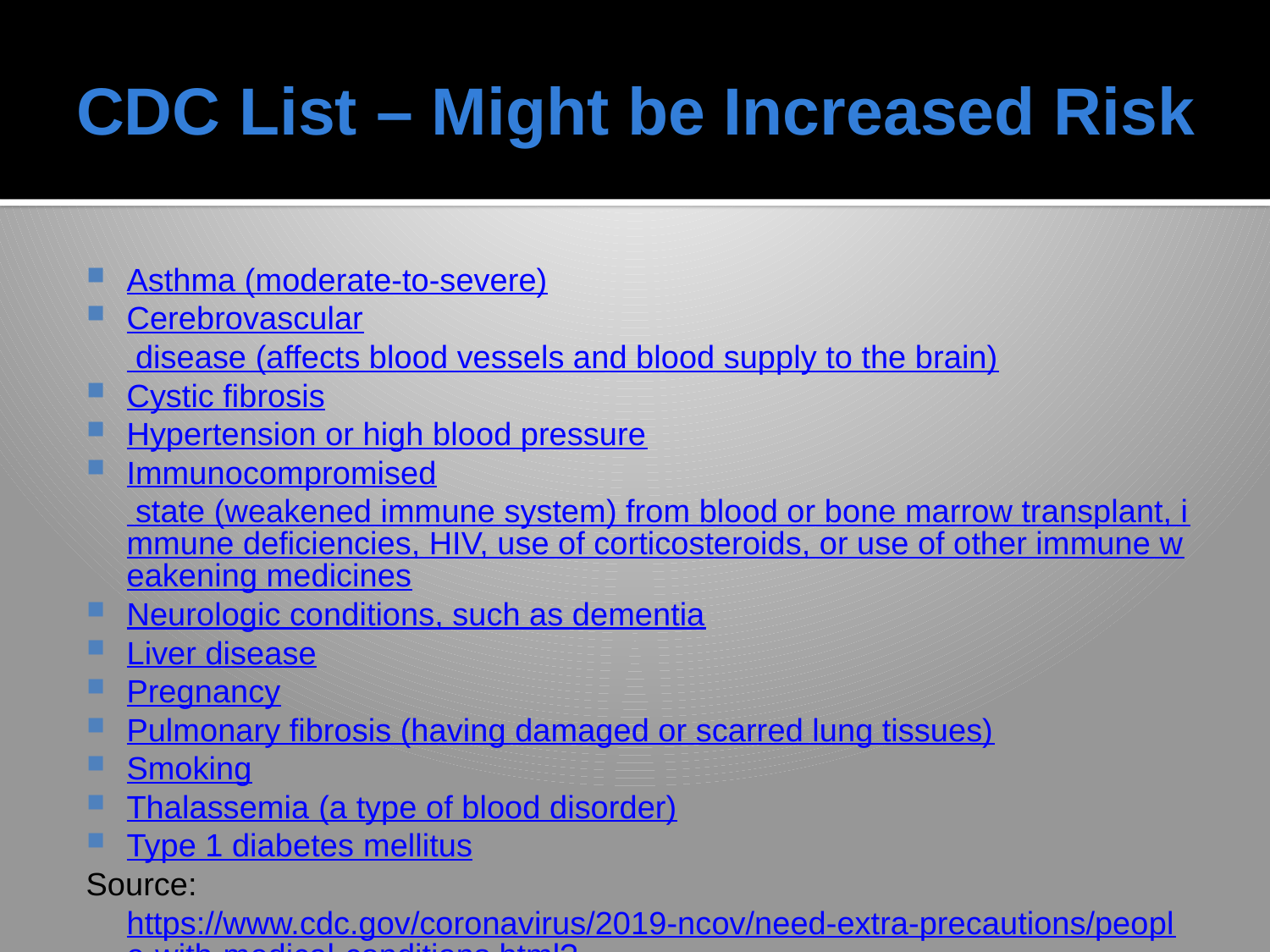

# CDC List – Might be Increased Risk
Asthma (moderate-to-severe)
Cerebrovascular disease (affects blood vessels and blood supply to the brain)
Cystic fibrosis
Hypertension or high blood pressure
Immunocompromised state (weakened immune system) from blood or bone marrow transplant, immune deficiencies, HIV, use of corticosteroids, or use of other immune weakening medicines
Neurologic conditions, such as dementia
Liver disease
Pregnancy
Pulmonary fibrosis (having damaged or scarred lung tissues)
Smoking
Thalassemia (a type of blood disorder)
Type 1 diabetes mellitus
Source: https://www.cdc.gov/coronavirus/2019-ncov/need-extra-precautions/people-with-medical-conditions.html?